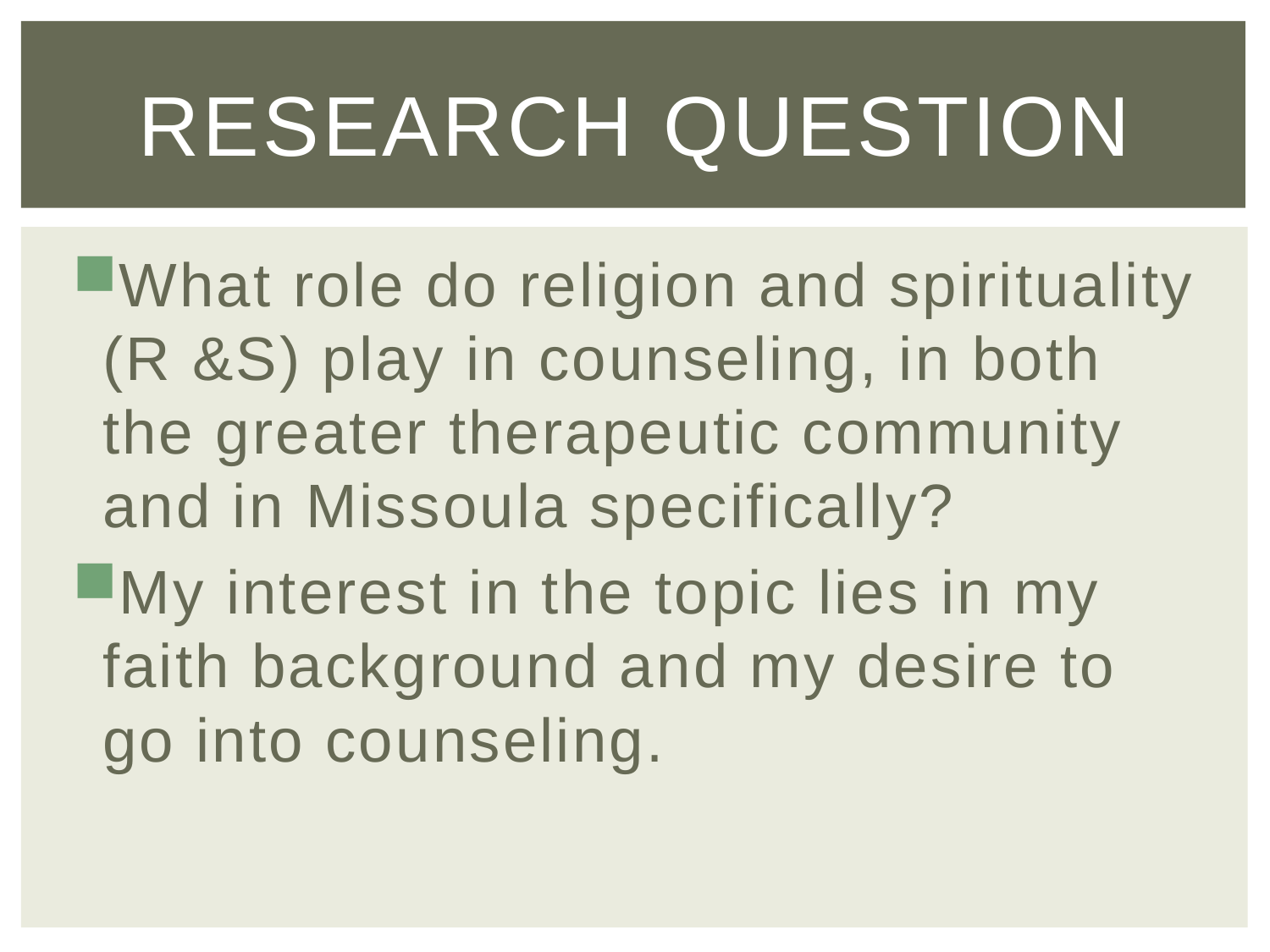

# Research question
What role do religion and spirituality (R &S) play in counseling, in both the greater therapeutic community and in Missoula specifically?
My interest in the topic lies in my faith background and my desire to go into counseling.